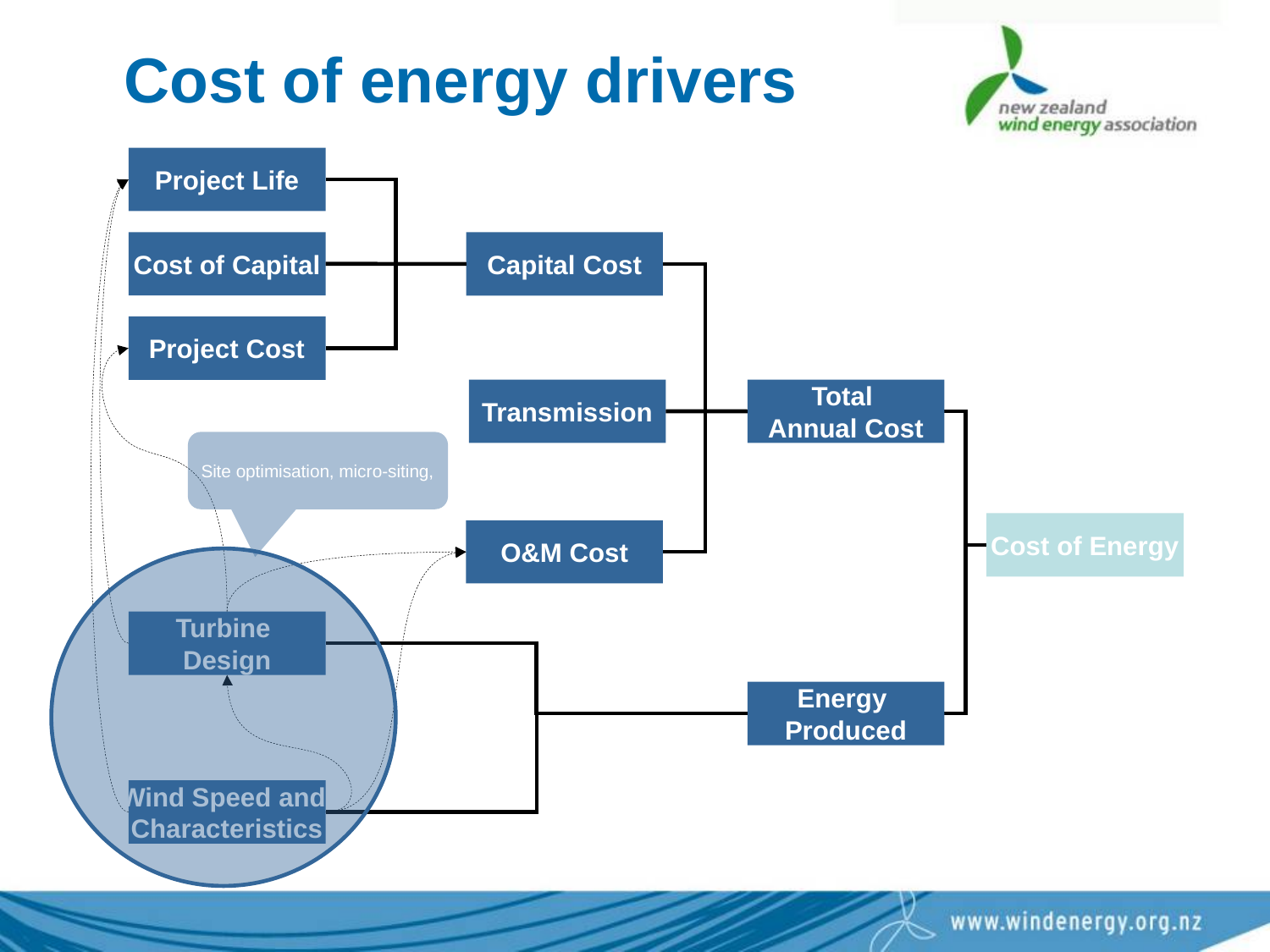

# Cost of energy drivers
Project Life
Capital Cost
Cost of Capital
Total
Annual Cost
Project Cost
Transmission
Cost of Energy
Site optimisation, micro-siting,

O&M Cost
Turbine
Design
Energy
Produced
Wind Speed and
Characteristics